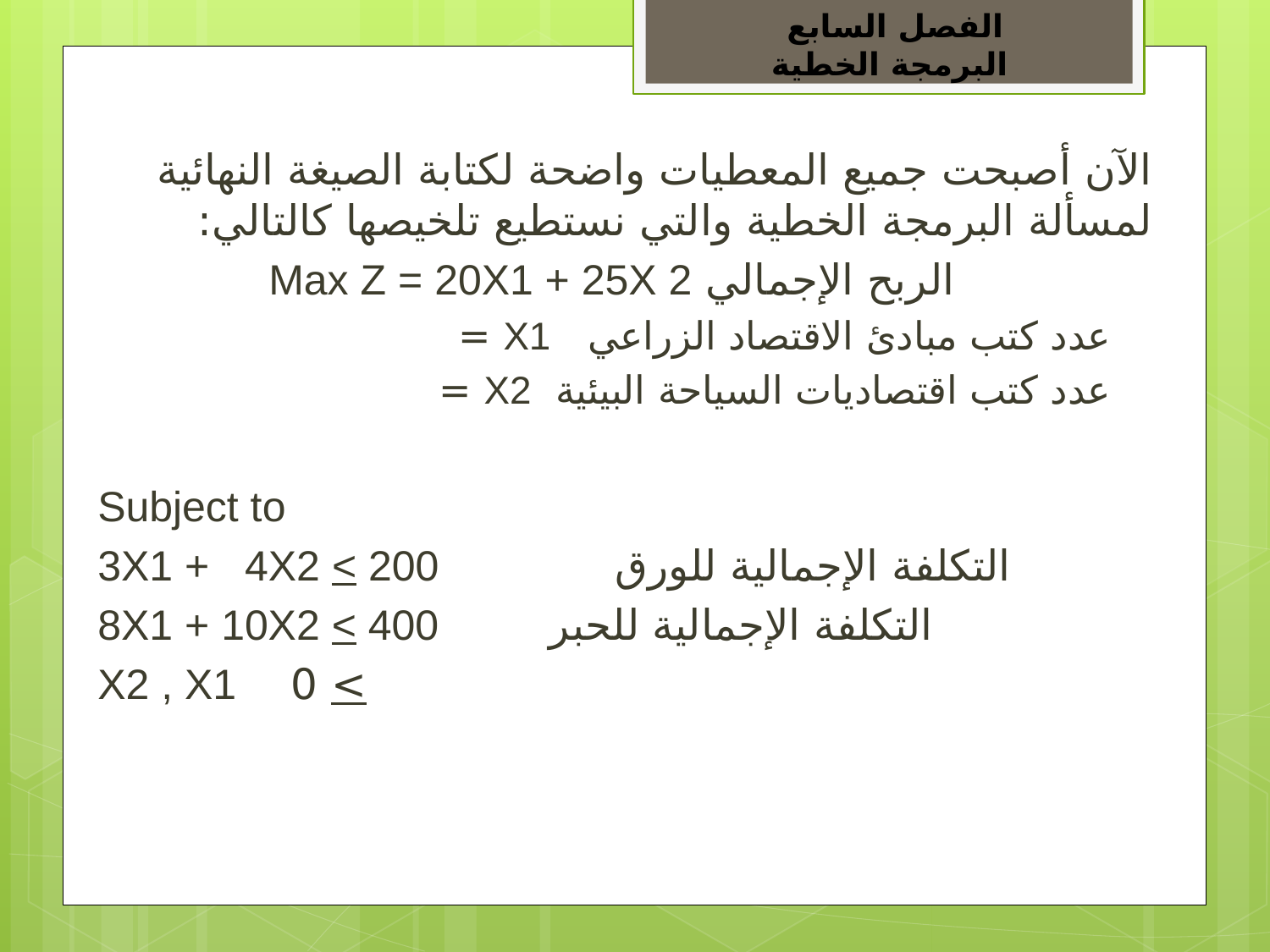

الفصل السابع
 البرمجة الخطية
الآن أصبحت جميع المعطيات واضحة لكتابة الصيغة النهائية لمسألة البرمجة الخطية والتي نستطيع تلخيصها كالتالي:
  الربح الإجمالي	 Max Z = 20X1 + 25X 2
عدد كتب مبادئ الاقتصاد الزراعي   X1 =
عدد كتب اقتصاديات السياحة البيئية  X2 =

                                                            Subject to
  التكلفة الإجمالية للورق            	 3X1 +   4X2 < 200
  التكلفة الإجمالية للحبر		 8X1 + 10X2 < 400
> 0    X2 , X1